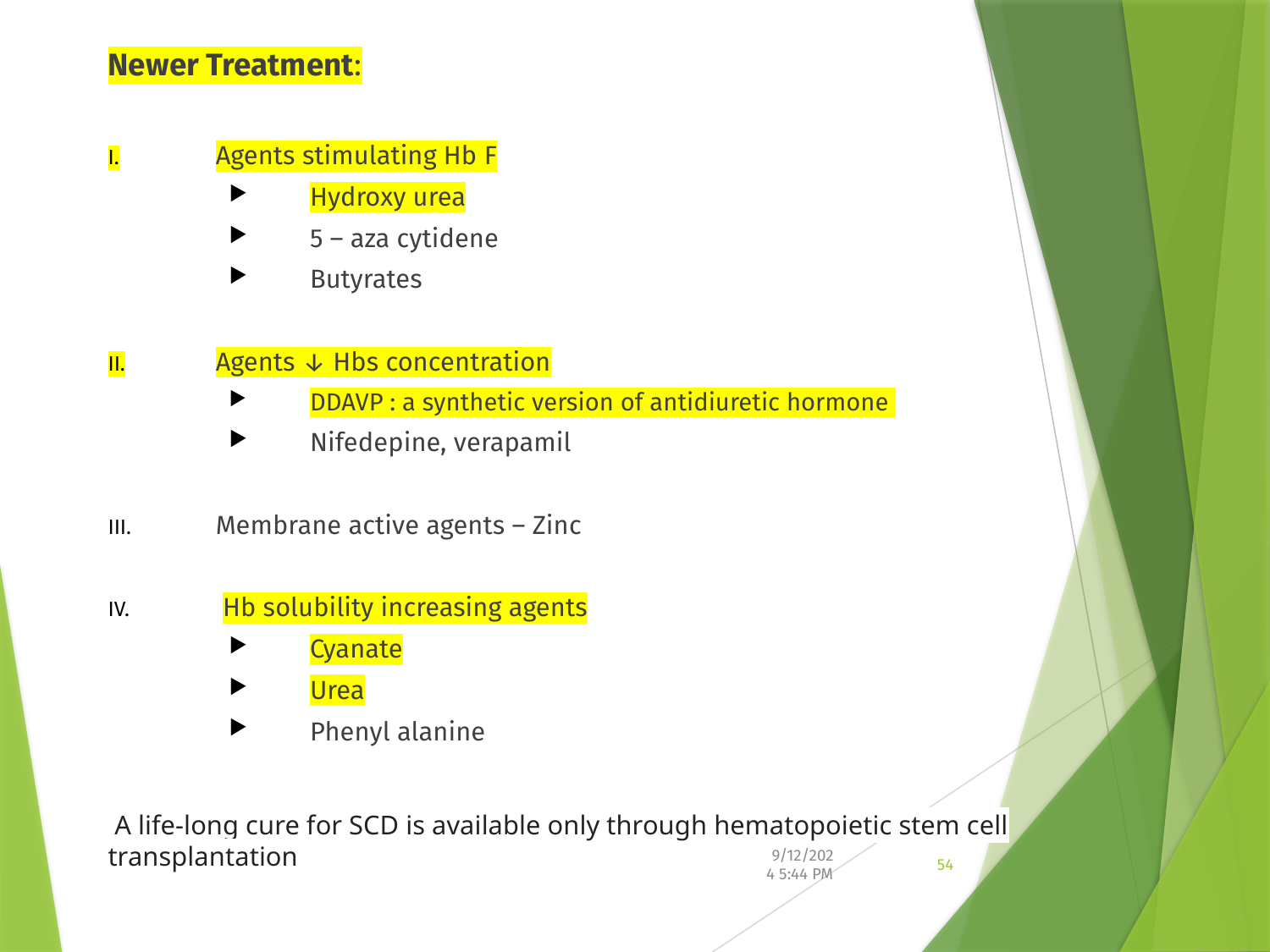

Newer Treatment:

Agents stimulating Hb F
Hydroxy urea
5 – aza cytidene
Butyrates

Agents ↓ Hbs concentration
DDAVP : a synthetic version of antidiuretic hormone
Nifedepine, verapamil

Membrane active agents – Zinc

 Hb solubility increasing agents
Cyanate
Urea
Phenyl alanine

 A life-long cure for SCD is available only through hematopoietic stem cell transplantation
9/12/2024 5:44 PM
54